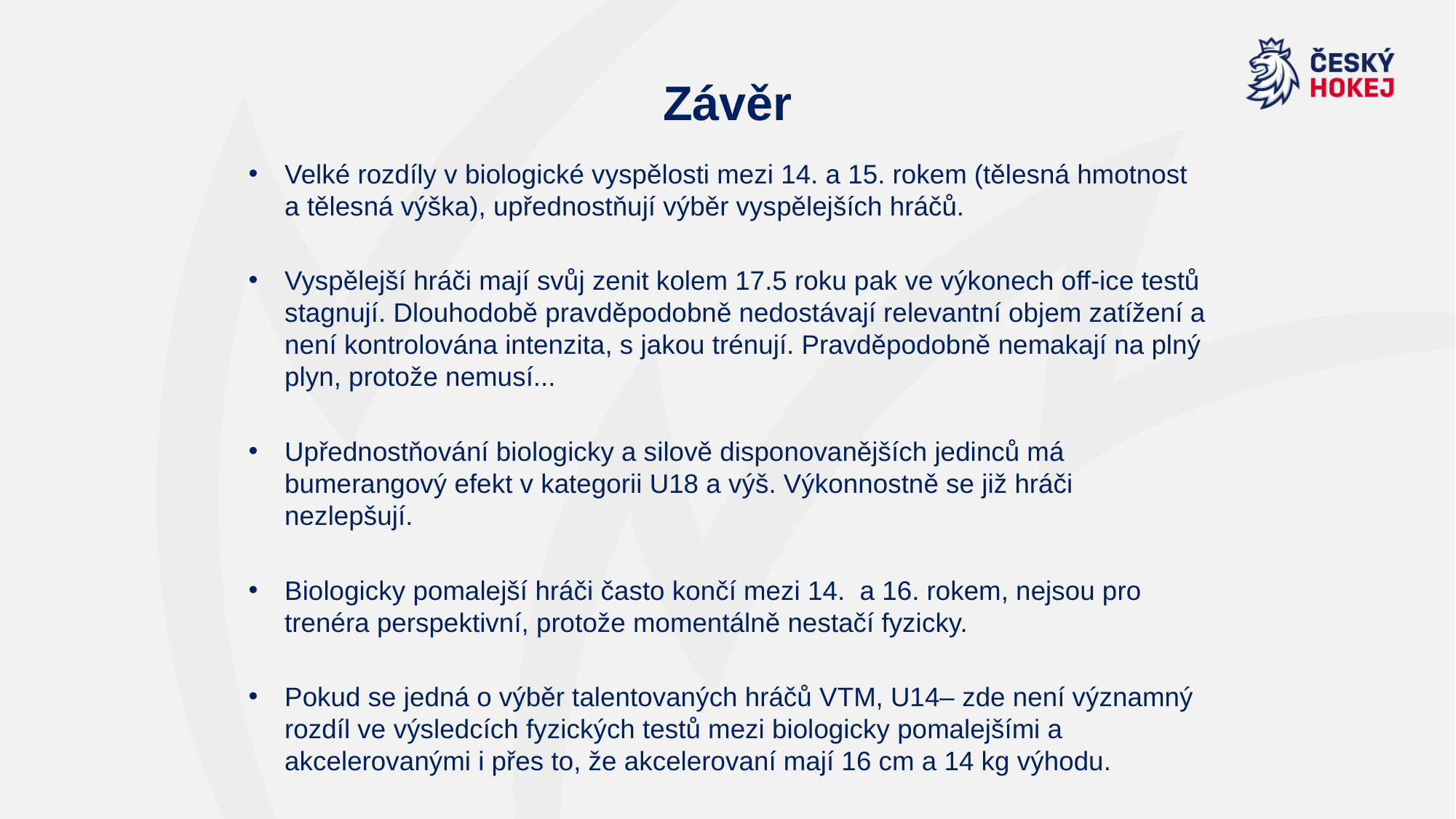

# Závěr
Velké rozdíly v biologické vyspělosti mezi 14. a 15. rokem (tělesná hmotnost a tělesná výška), upřednostňují výběr vyspělejších hráčů.

Vyspělejší hráči mají svůj zenit kolem 17.5 roku pak ve výkonech off-ice testů stagnují. Dlouhodobě pravděpodobně nedostávají relevantní objem zatížení a není kontrolována intenzita, s jakou trénují. Pravděpodobně nemakají na plný plyn, protože nemusí...

Upřednostňování biologicky a silově disponovanějších jedinců má bumerangový efekt v kategorii U18 a výš. Výkonnostně se již hráči nezlepšují.

Biologicky pomalejší hráči často končí mezi 14.  a 16. rokem, nejsou pro trenéra perspektivní, protože momentálně nestačí fyzicky.

Pokud se jedná o výběr talentovaných hráčů VTM, U14– zde není významný rozdíl ve výsledcích fyzických testů mezi biologicky pomalejšími a akcelerovanými i přes to, že akcelerovaní mají 16 cm a 14 kg výhodu.